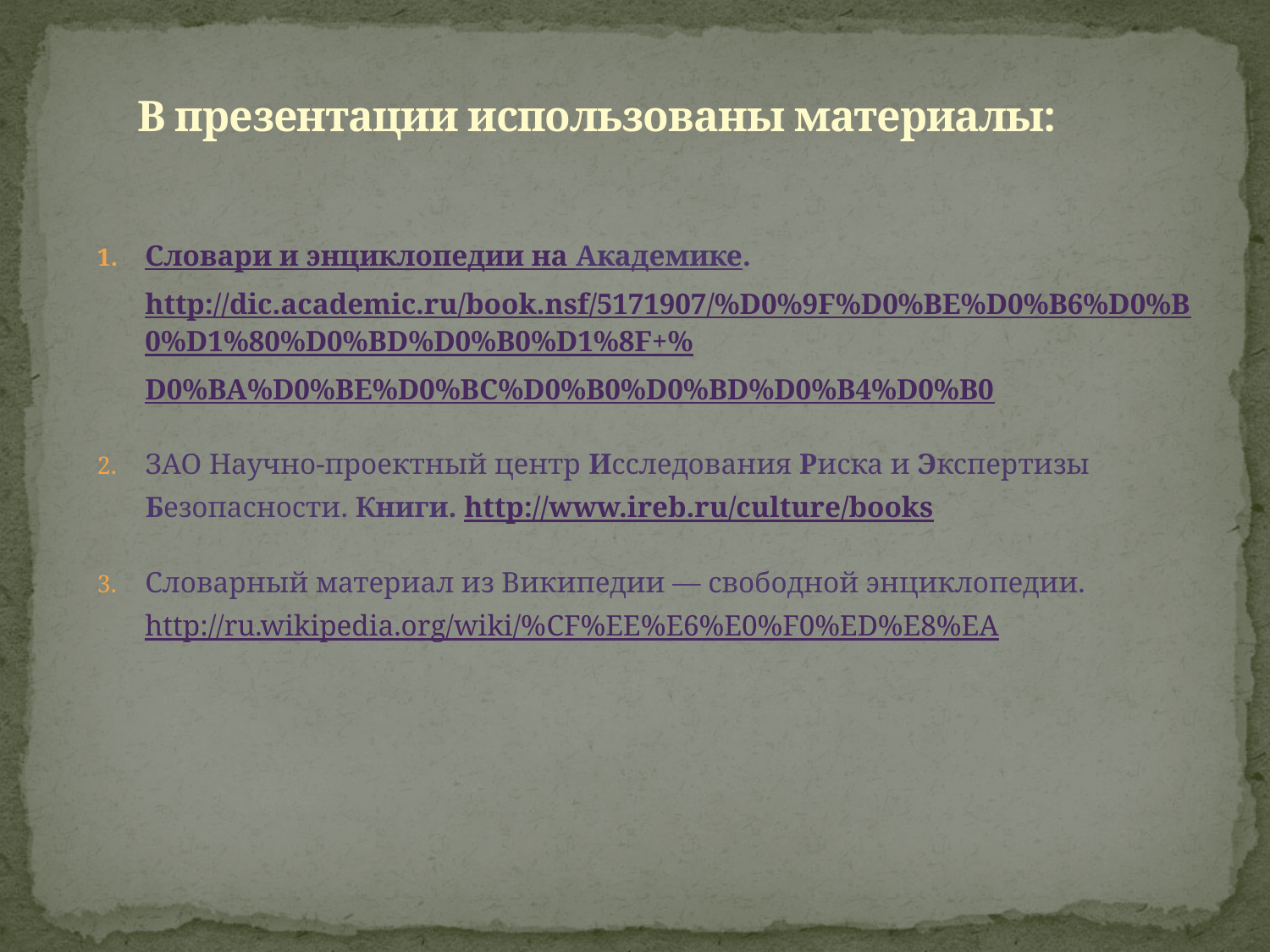

# В презентации использованы материалы:
Словари и энциклопедии на Академике. http://dic.academic.ru/book.nsf/5171907/%D0%9F%D0%BE%D0%B6%D0%B0%D1%80%D0%BD%D0%B0%D1%8F+%D0%BA%D0%BE%D0%BC%D0%B0%D0%BD%D0%B4%D0%B0
ЗАО Научно-проектный центр Исследования Риска и Экспертизы  Безопасности. Книги. http://www.ireb.ru/culture/books
Словарный материал из Википедии — свободной энциклопедии. http://ru.wikipedia.org/wiki/%CF%EE%E6%E0%F0%ED%E8%EA